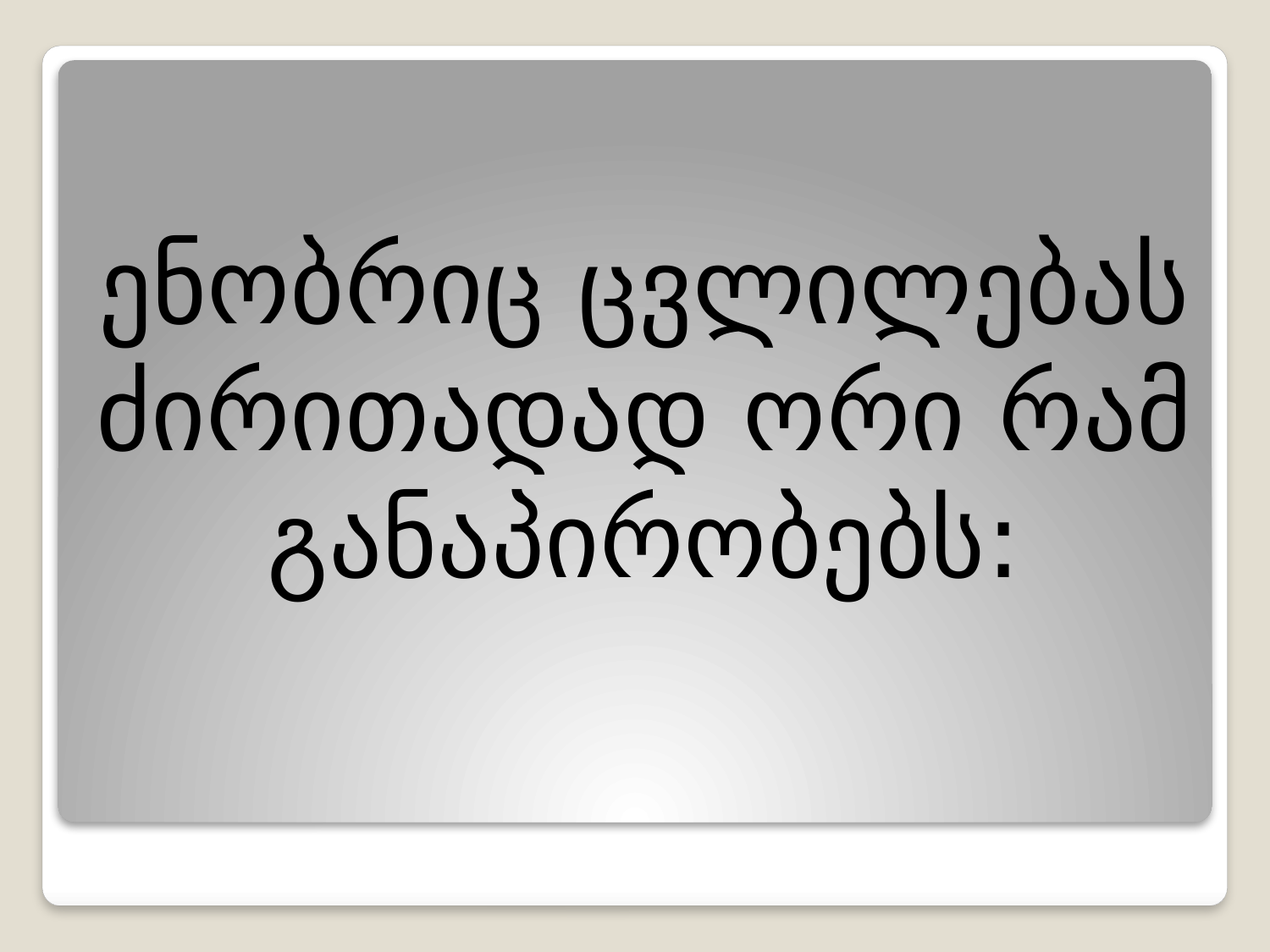

ენობრიც ცვლილებას ძირითადად ორი რამ განაპირობებს:

#